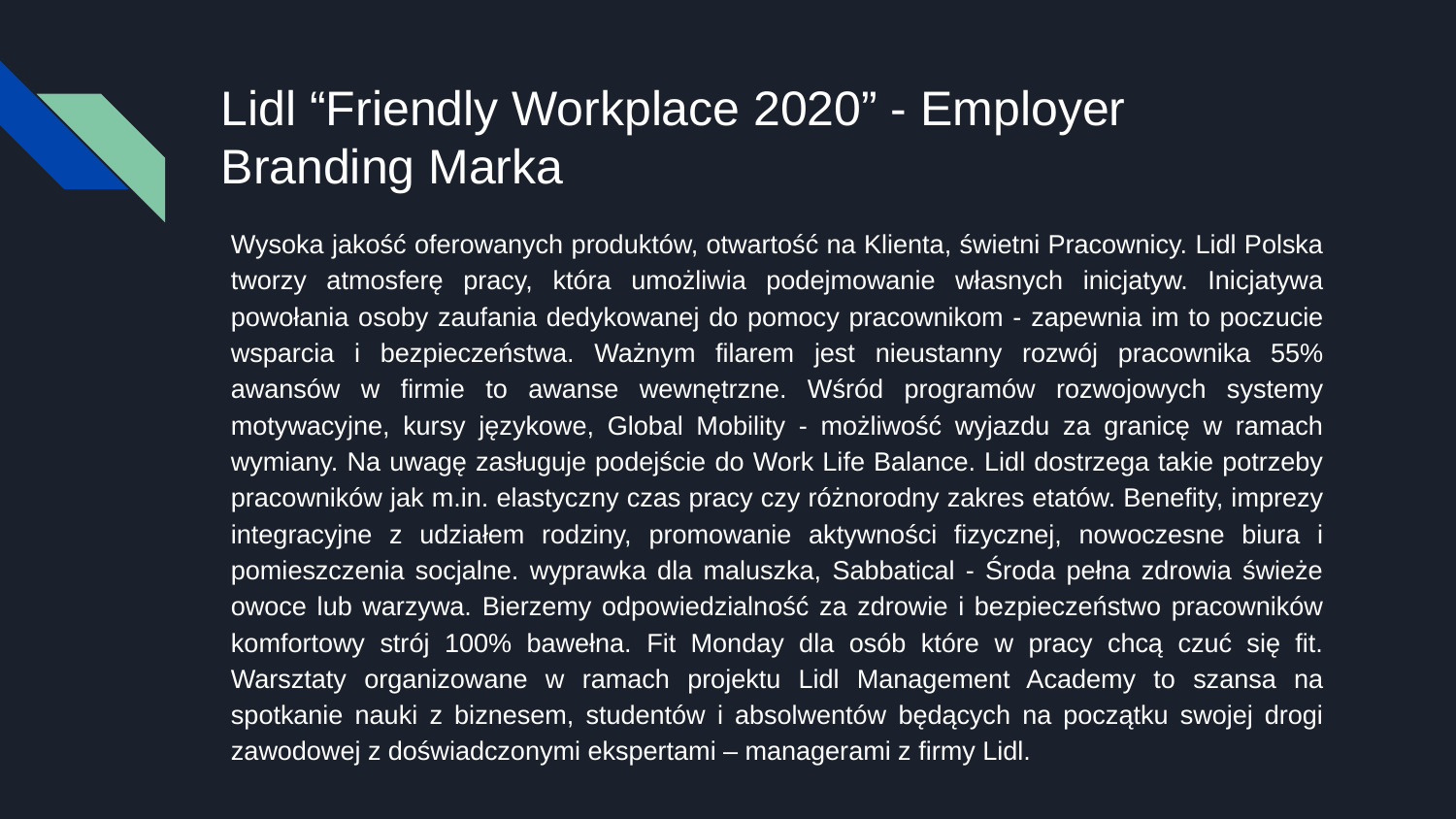

# Lidl “Friendly Workplace 2020” - Employer Branding Marka

Wysoka jakość oferowanych produktów, otwartość na Klienta, świetni Pracownicy. Lidl Polska tworzy atmosferę pracy, która umożliwia podejmowanie własnych inicjatyw. Inicjatywa powołania osoby zaufania dedykowanej do pomocy pracownikom - zapewnia im to poczucie wsparcia i bezpieczeństwa. Ważnym filarem jest nieustanny rozwój pracownika 55% awansów w firmie to awanse wewnętrzne. Wśród programów rozwojowych systemy motywacyjne, kursy językowe, Global Mobility - możliwość wyjazdu za granicę w ramach wymiany. Na uwagę zasługuje podejście do Work Life Balance. Lidl dostrzega takie potrzeby pracowników jak m.in. elastyczny czas pracy czy różnorodny zakres etatów. Benefity, imprezy integracyjne z udziałem rodziny, promowanie aktywności fizycznej, nowoczesne biura i pomieszczenia socjalne. wyprawka dla maluszka, Sabbatical - Środa pełna zdrowia świeże owoce lub warzywa. Bierzemy odpowiedzialność za zdrowie i bezpieczeństwo pracowników komfortowy strój 100% bawełna. Fit Monday dla osób które w pracy chcą czuć się fit. Warsztaty organizowane w ramach projektu Lidl Management Academy to szansa na spotkanie nauki z biznesem, studentów i absolwentów będących na początku swojej drogi zawodowej z doświadczonymi ekspertami – managerami z firmy Lidl.